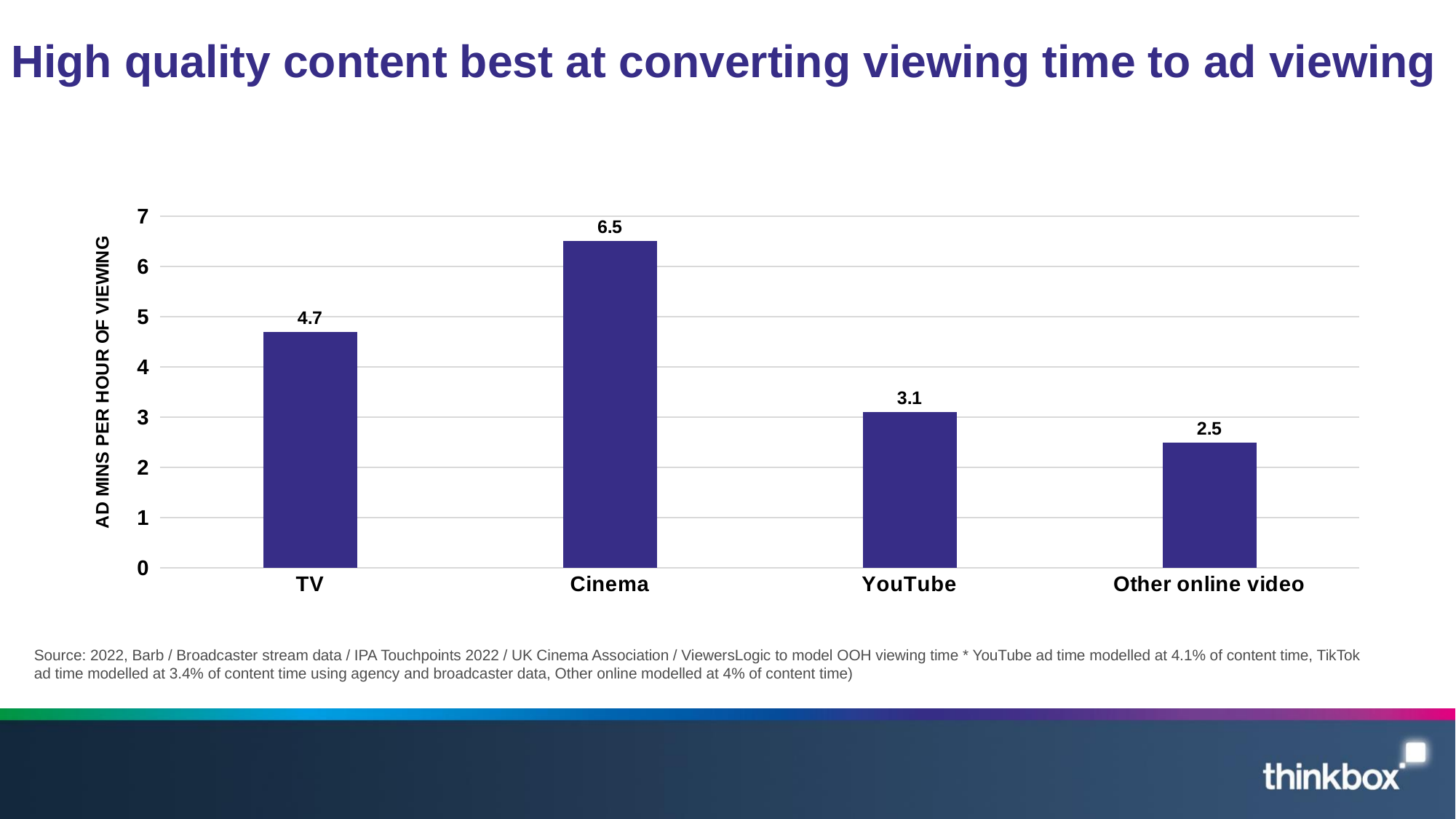

# High quality content best at converting viewing time to ad viewing

### Chart

| Category | Content to ads conv |
|---|---|
| TV | 4.7 |
| Cinema | 6.5 |
| YouTube | 3.1 |
| Other online video | 2.5 |
Source: 2022, Barb / Broadcaster stream data / IPA Touchpoints 2022 / UK Cinema Association / ViewersLogic to model OOH viewing time * YouTube ad time modelled at 4.1% of content time, TikTok ad time modelled at 3.4% of content time using agency and broadcaster data, Other online modelled at 4% of content time)